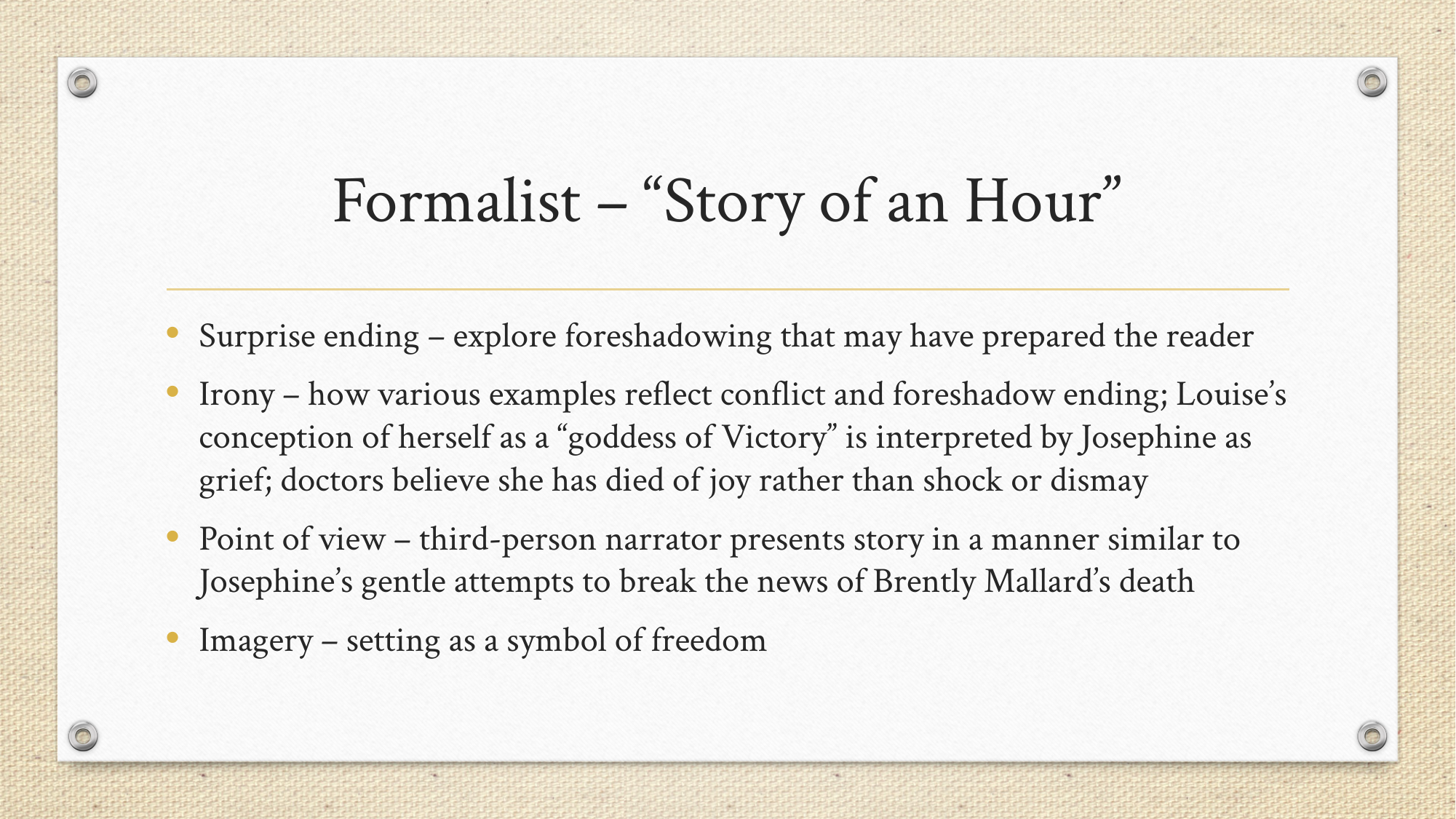

# Formalist – “Story of an Hour”
Surprise ending – explore foreshadowing that may have prepared the reader
Irony – how various examples reflect conflict and foreshadow ending; Louise’s conception of herself as a “goddess of Victory” is interpreted by Josephine as grief; doctors believe she has died of joy rather than shock or dismay
Point of view – third-person narrator presents story in a manner similar to Josephine’s gentle attempts to break the news of Brently Mallard’s death
Imagery – setting as a symbol of freedom